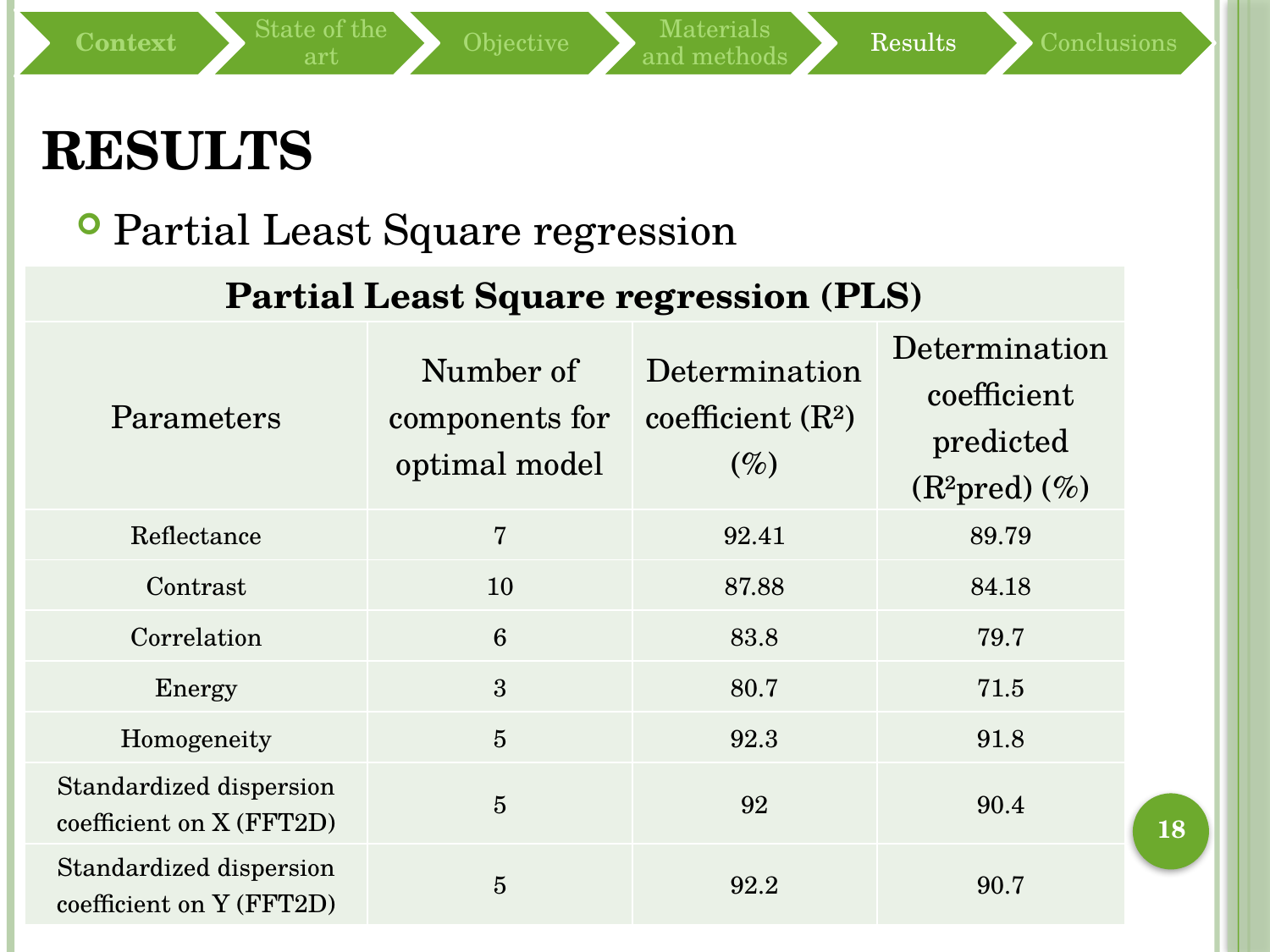

Context
State of the art
Objective
Materials and methods
Results
Conclusions
# Results
Partial Least Square regression
| Partial Least Square regression (PLS) |  |  |  |
| --- | --- | --- | --- |
| Parameters | Number of components for optimal model | Determination coefficient (R²) (%) | Determination coefficient predicted (R²pred) (%) |
| Reflectance | 7 | 92.41 | 89.79 |
| Contrast | 10 | 87.88 | 84.18 |
| Correlation | 6 | 83.8 | 79.7 |
| Energy | 3 | 80.7 | 71.5 |
| Homogeneity | 5 | 92.3 | 91.8 |
| Standardized dispersion coefficient on X (FFT2D) | 5 | 92 | 90.4 |
| Standardized dispersion coefficient on Y (FFT2D) | 5 | 92.2 | 90.7 |
18